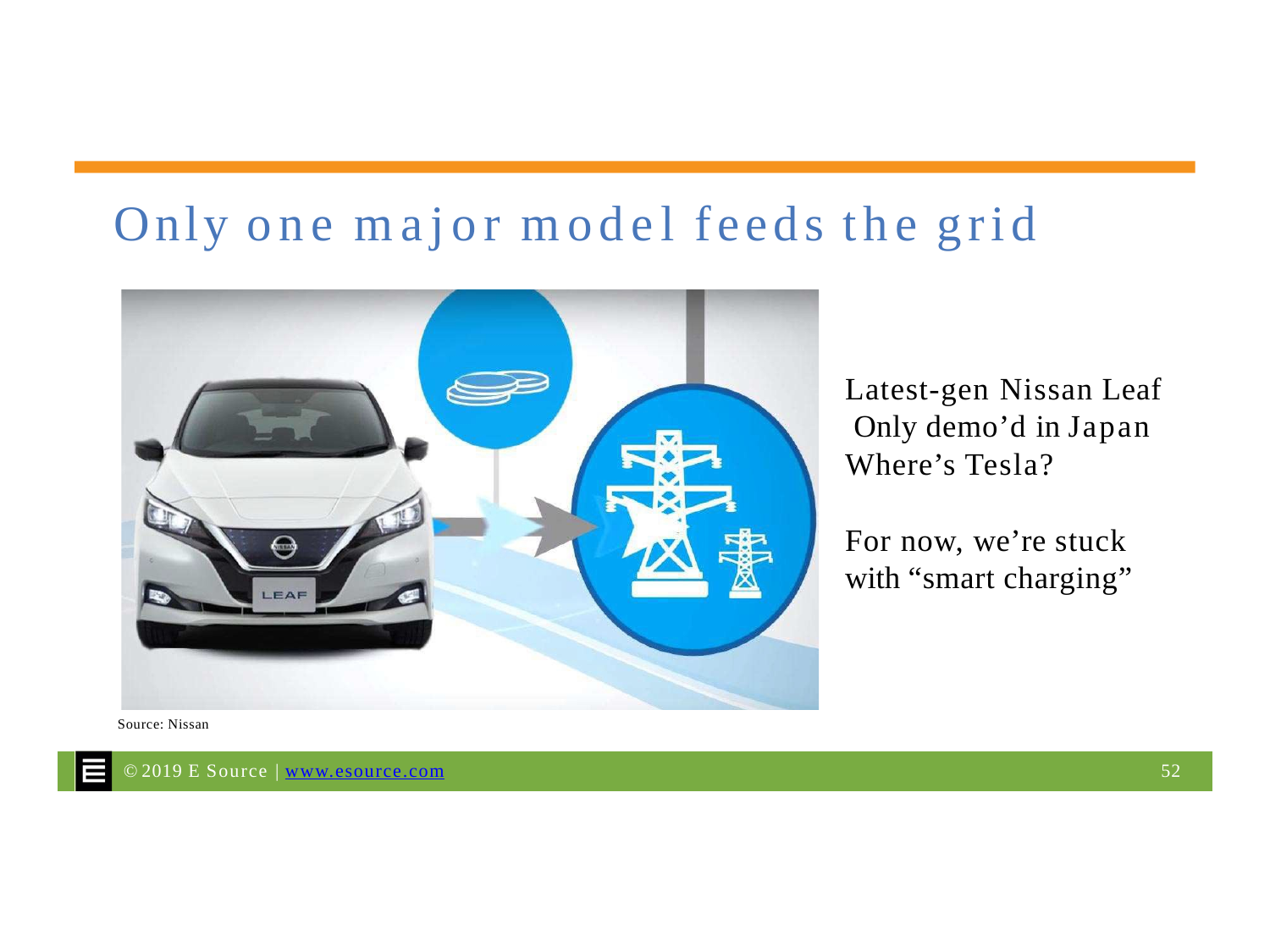

# Only one major model feeds the grid

Latest-gen Nissan Leaf  Only demo’d in Japan  Where’s Tesla?

For now, we’re stuck  with “smart charging”
Source: Nissan

© 2019 E Source | www.esource.com
52